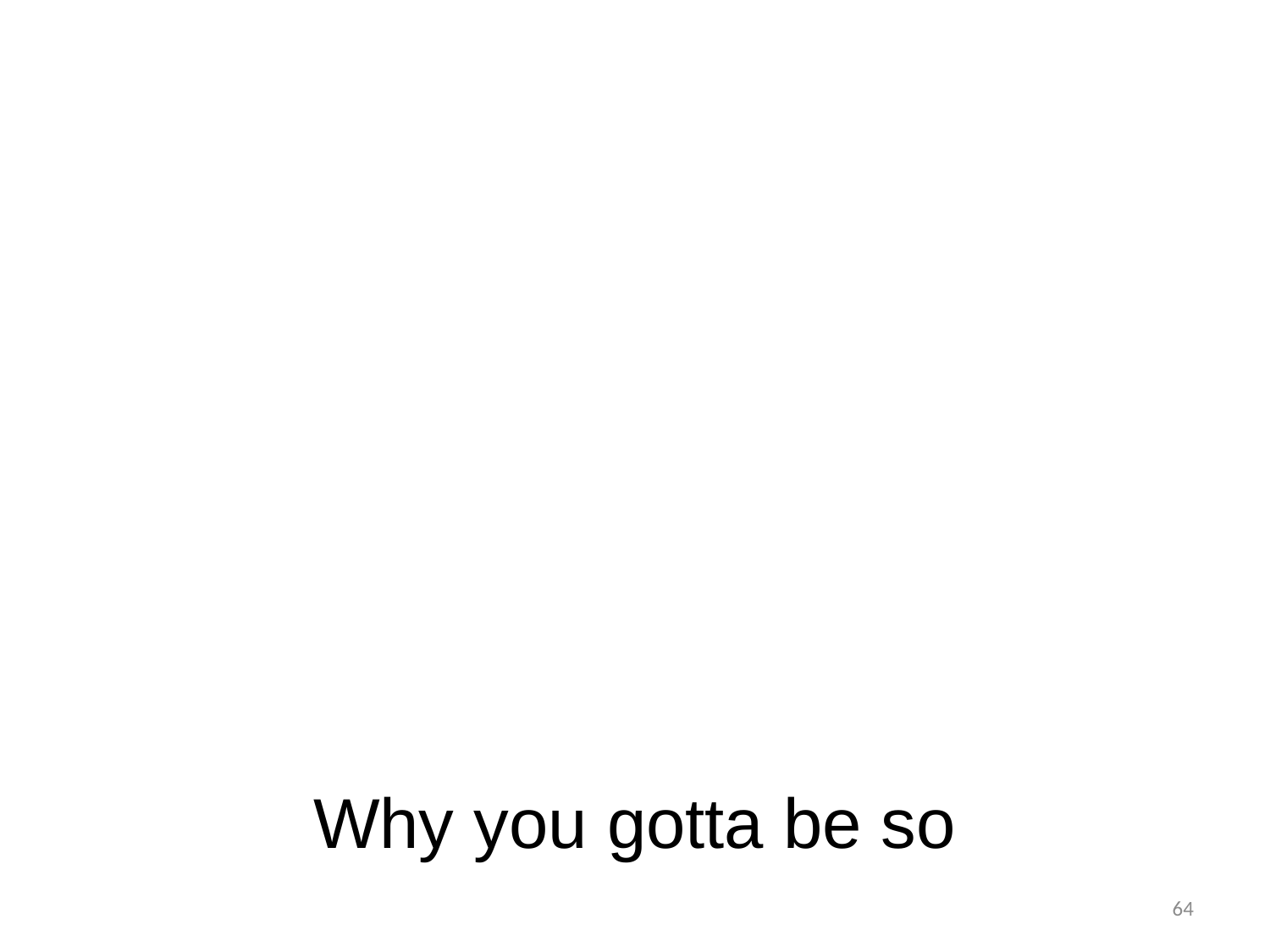

# Why you gotta be so
64